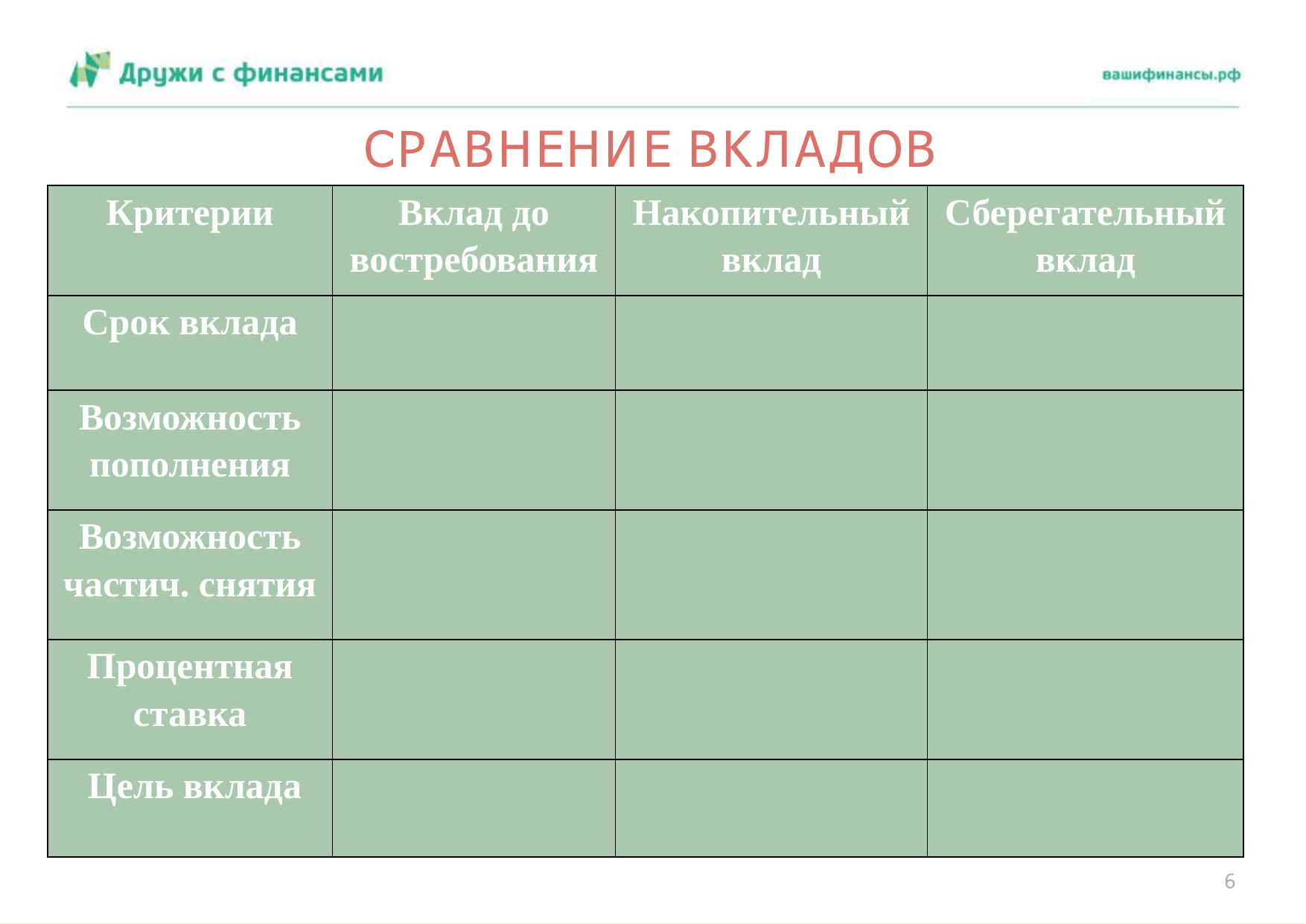

# СРАВНЕНИЕ ВКЛАДОВ
| Критерии | Вклад до востребования | Накопительный вклад | Сберегательный вклад |
| --- | --- | --- | --- |
| Срок вклада |  |  |  |
| Возможность пополнения |  |  |  |
| Возможность частич. снятия |  |  |  |
| Процентная ставка |  |  |  |
| Цель вклада |  |  |  |
6